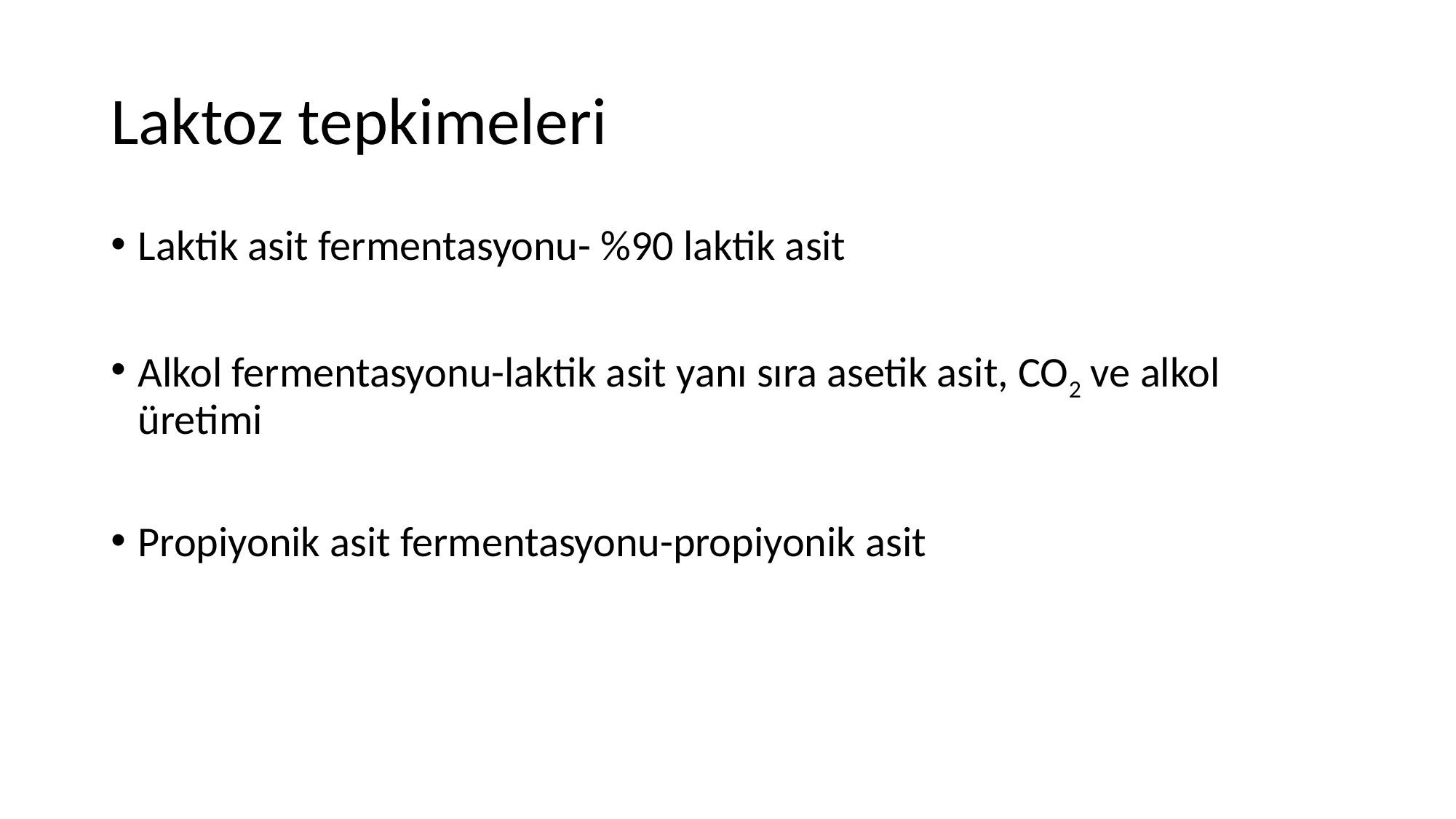

# Laktoz tepkimeleri
Laktik asit fermentasyonu- %90 laktik asit

Alkol fermentasyonu-laktik asit yanı sıra asetik asit, CO2 ve alkol üretimi

Propiyonik asit fermentasyonu-propiyonik asit